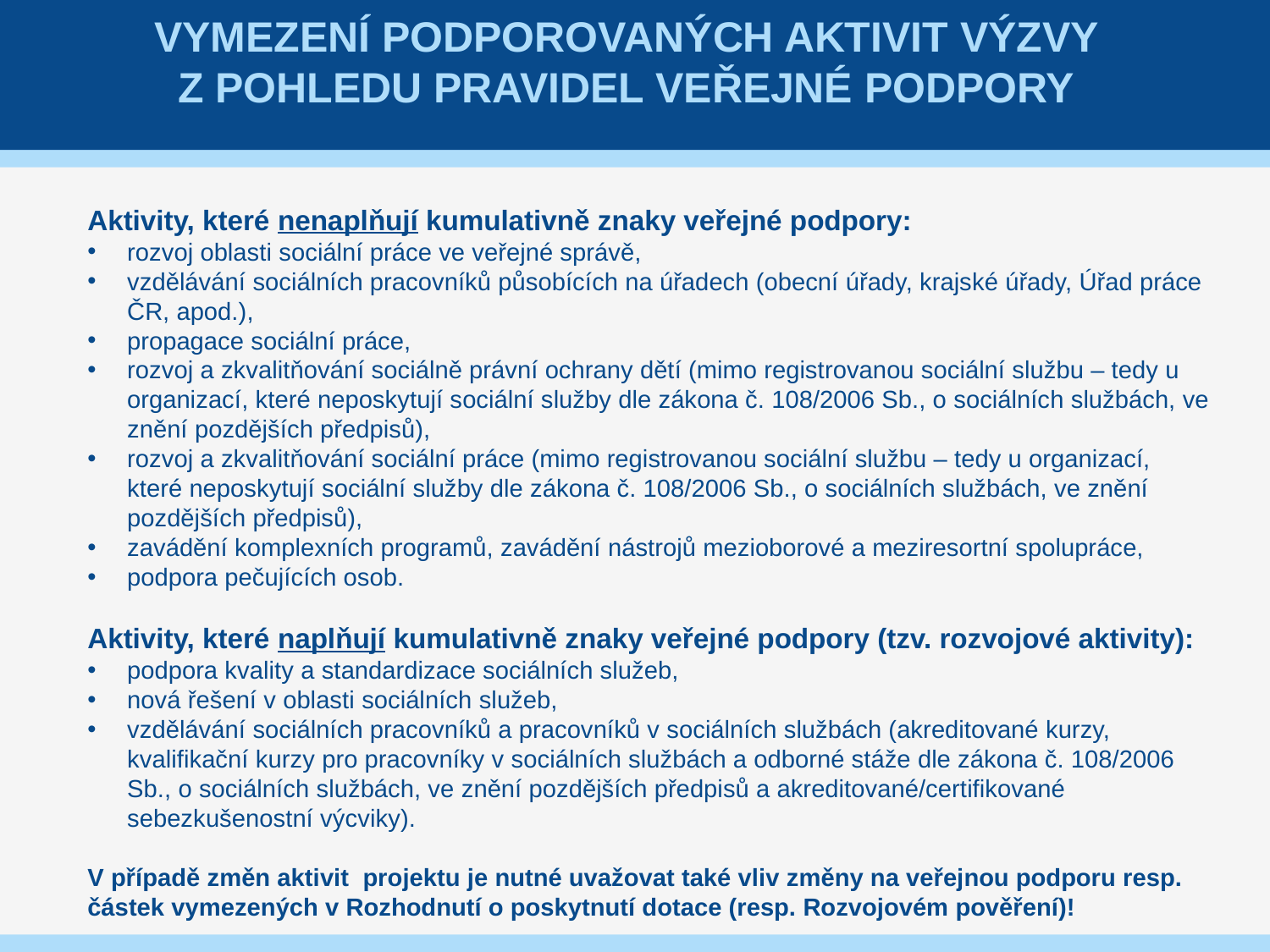

# vymezení podporovaných aktivit výzvy z pohledu pravidel veřejné podpory
Aktivity, které nenaplňují kumulativně znaky veřejné podpory:
rozvoj oblasti sociální práce ve veřejné správě,
vzdělávání sociálních pracovníků působících na úřadech (obecní úřady, krajské úřady, Úřad práce ČR, apod.),
propagace sociální práce,
rozvoj a zkvalitňování sociálně právní ochrany dětí (mimo registrovanou sociální službu – tedy u organizací, které neposkytují sociální služby dle zákona č. 108/2006 Sb., o sociálních službách, ve znění pozdějších předpisů),
rozvoj a zkvalitňování sociální práce (mimo registrovanou sociální službu – tedy u organizací, které neposkytují sociální služby dle zákona č. 108/2006 Sb., o sociálních službách, ve znění pozdějších předpisů),
zavádění komplexních programů, zavádění nástrojů mezioborové a meziresortní spolupráce,
podpora pečujících osob.

Aktivity, které naplňují kumulativně znaky veřejné podpory (tzv. rozvojové aktivity):
podpora kvality a standardizace sociálních služeb,
nová řešení v oblasti sociálních služeb,
vzdělávání sociálních pracovníků a pracovníků v sociálních službách (akreditované kurzy, kvalifikační kurzy pro pracovníky v sociálních službách a odborné stáže dle zákona č. 108/2006 Sb., o sociálních službách, ve znění pozdějších předpisů a akreditované/certifikované sebezkušenostní výcviky).

V případě změn aktivit  projektu je nutné uvažovat také vliv změny na veřejnou podporu resp. částek vymezených v Rozhodnutí o poskytnutí dotace (resp. Rozvojovém pověření)!